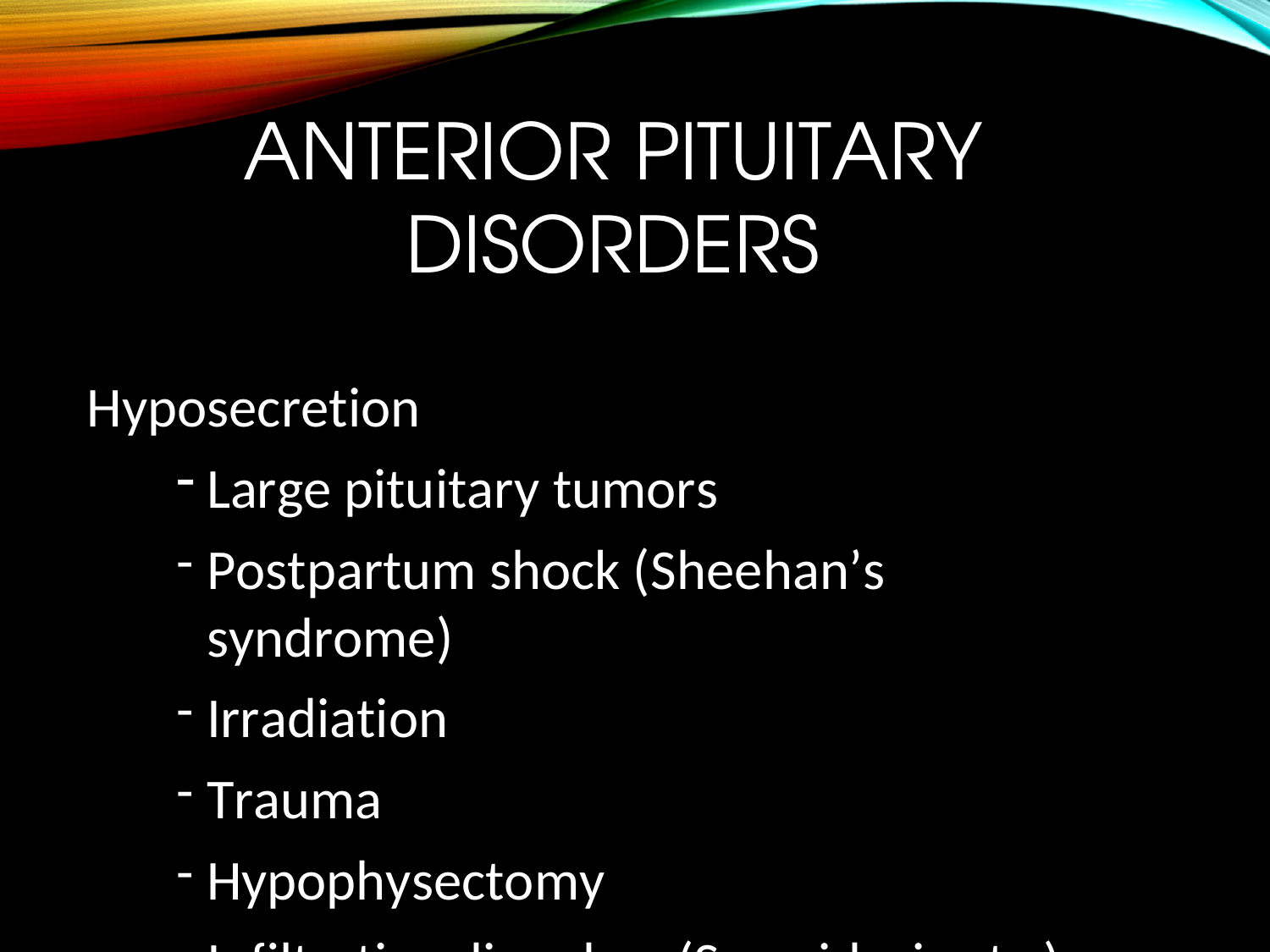

# Anterior Pituitary Disorders
Hyposecretion
Large pituitary tumors
Postpartum shock (Sheehan’s syndrome)
Irradiation
Trauma
Hypophysectomy
Infiltrative disorders (Sarcoidosis etc.)